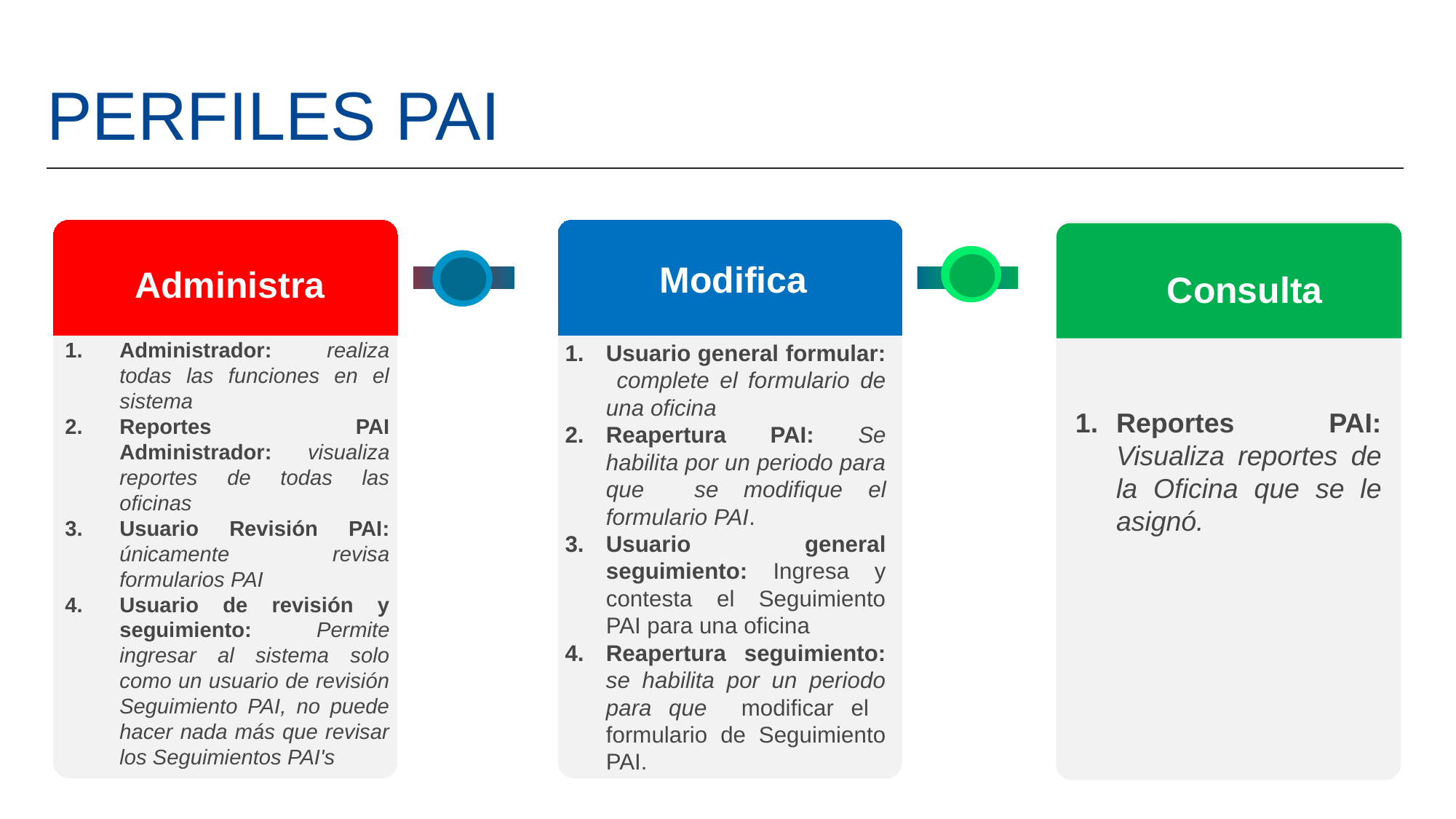

# PERFILES pai

Modifica

Administra

Consulta

Administrador: realiza todas las funciones en el sistema
Reportes PAI Administrador:  visualiza reportes de todas las oficinas
Usuario Revisión PAI: únicamente revisa formularios PAI
Usuario de revisión y seguimiento: Permite ingresar al sistema solo como un usuario de revisión Seguimiento PAI, no puede hacer nada más que revisar los Seguimientos PAI's
Usuario general formular:  complete el formulario de una oficina
Reapertura PAI: Se habilita por un periodo para que  se modifique el formulario PAI.
Usuario general seguimiento: Ingresa y contesta el Seguimiento PAI para una oficina
Reapertura seguimiento: se habilita por un periodo para que  modificar el  formulario de Seguimiento PAI.
Reportes PAI: Visualiza reportes de la Oficina que se le asignó.